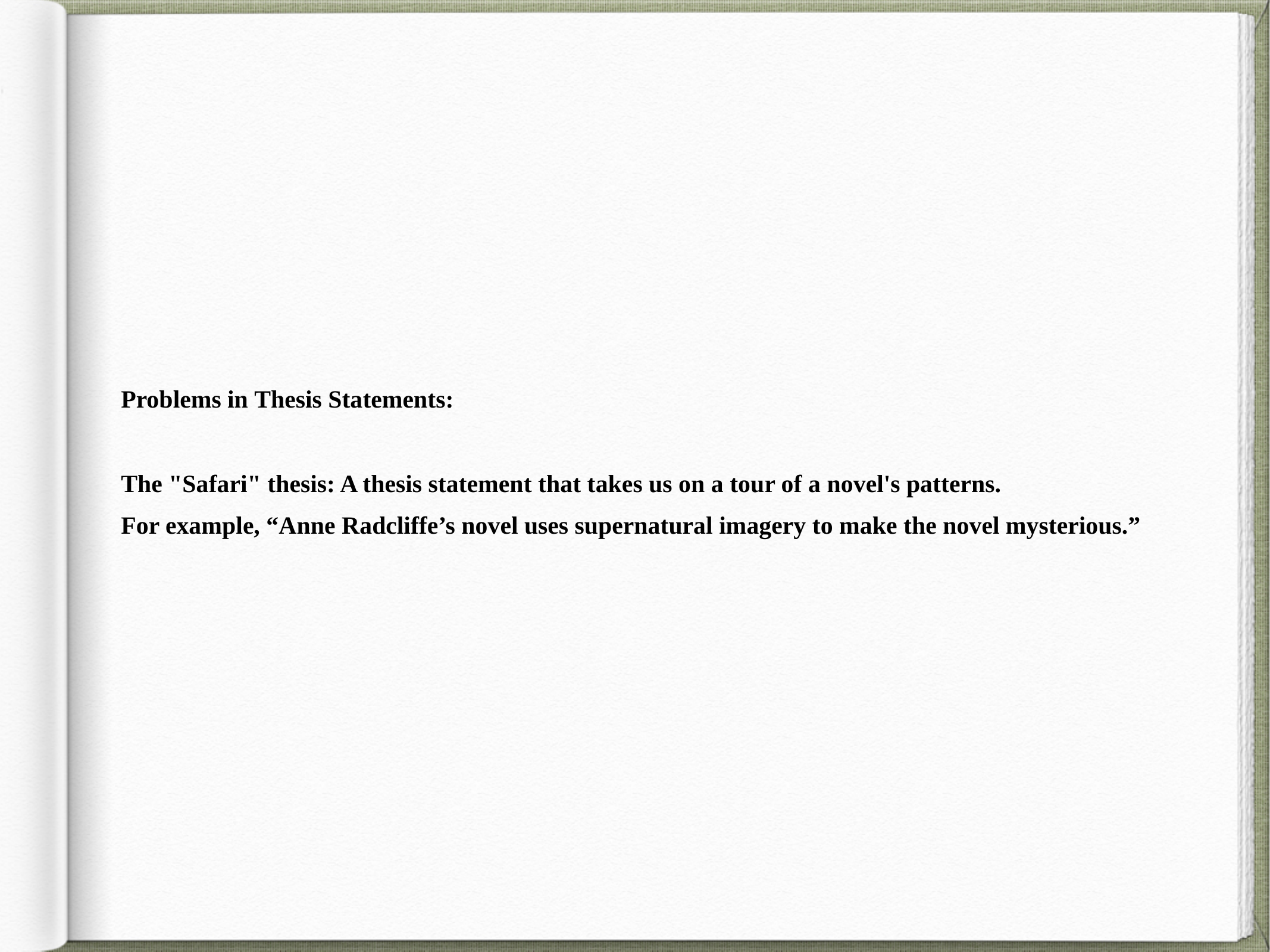

Problems in Thesis Statements:

The "Safari" thesis: A thesis statement that takes us on a tour of a novel's patterns.
For example, “Anne Radcliffe’s novel uses supernatural imagery to make the novel mysterious.”